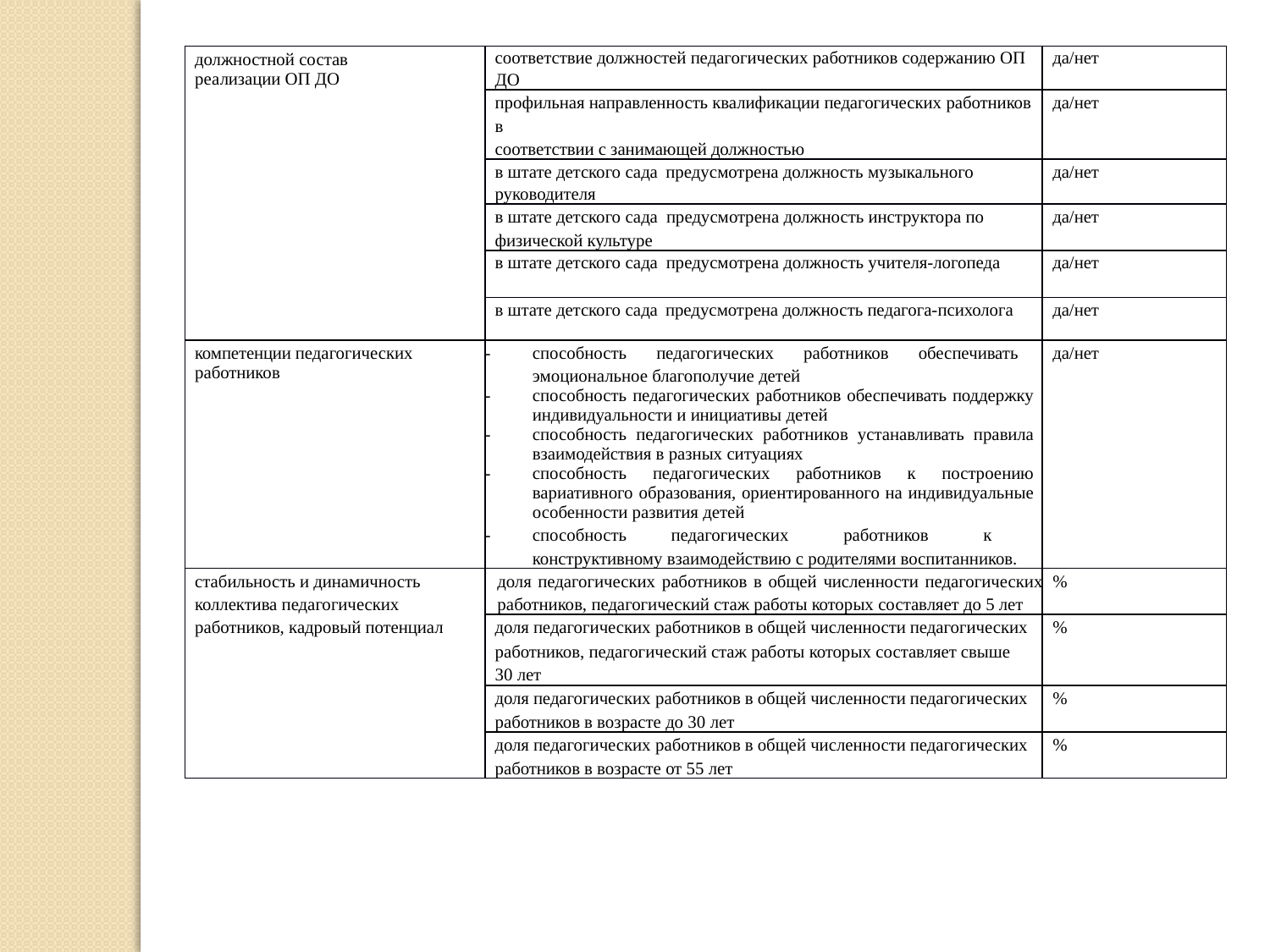

| должностной состав реализации ОП ДО | соответствие должностей педагогических работников содержанию ОП ДО | да/нет |
| --- | --- | --- |
|  | профильная направленность квалификации педагогических работников в соответствии с занимающей должностью | да/нет |
|  | в штате детского сада предусмотрена должность музыкального руководителя | да/нет |
|  | в штате детского сада предусмотрена должность инструктора по физической культуре | да/нет |
|  | в штате детского сада предусмотрена должность учителя-логопеда | да/нет |
|  | в штате детского сада предусмотрена должность педагога-психолога | да/нет |
| компетенции педагогических работников | способность педагогических работников обеспечивать эмоциональное благополучие детей способность педагогических работников обеспечивать поддержку индивидуальности и инициативы детей способность педагогических работников устанавливать правила взаимодействия в разных ситуациях способность педагогических работников к построению вариативного образования, ориентированного на индивидуальные особенности развития детей способность педагогических работников к конструктивному взаимодействию с родителями воспитанников. | да/нет |
| стабильность и динамичность коллектива педагогических работников, кадровый потенциал | доля педагогических работников в общей численности педагогических работников, педагогический стаж работы которых составляет до 5 лет | % |
|  | доля педагогических работников в общей численности педагогических работников, педагогический стаж работы которых составляет свыше 30 лет | % |
|  | доля педагогических работников в общей численности педагогических работников в возрасте до 30 лет | % |
|  | доля педагогических работников в общей численности педагогических работников в возрасте от 55 лет | % |